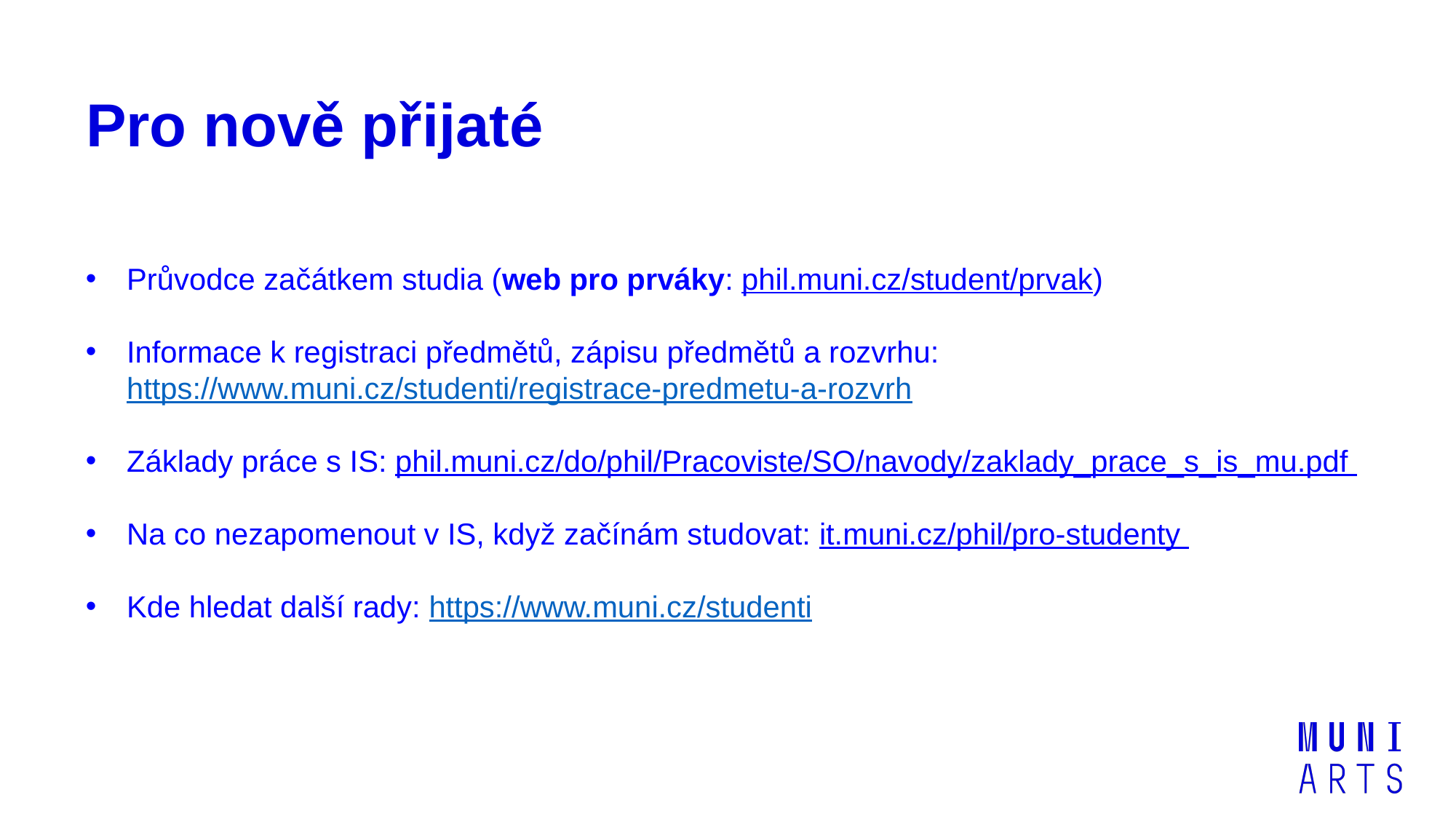

# Pro nově přijaté

Průvodce začátkem studia (web pro prváky: phil.muni.cz/student/prvak)

Informace k registraci předmětů, zápisu předmětů a rozvrhu: https://www.muni.cz/studenti/registrace-predmetu-a-rozvrh

Základy práce s IS: phil.muni.cz/do/phil/Pracoviste/SO/navody/zaklady_prace_s_is_mu.pdf

Na co nezapomenout v IS, když začínám studovat: it.muni.cz/phil/pro-studenty

Kde hledat další rady: https://www.muni.cz/studenti